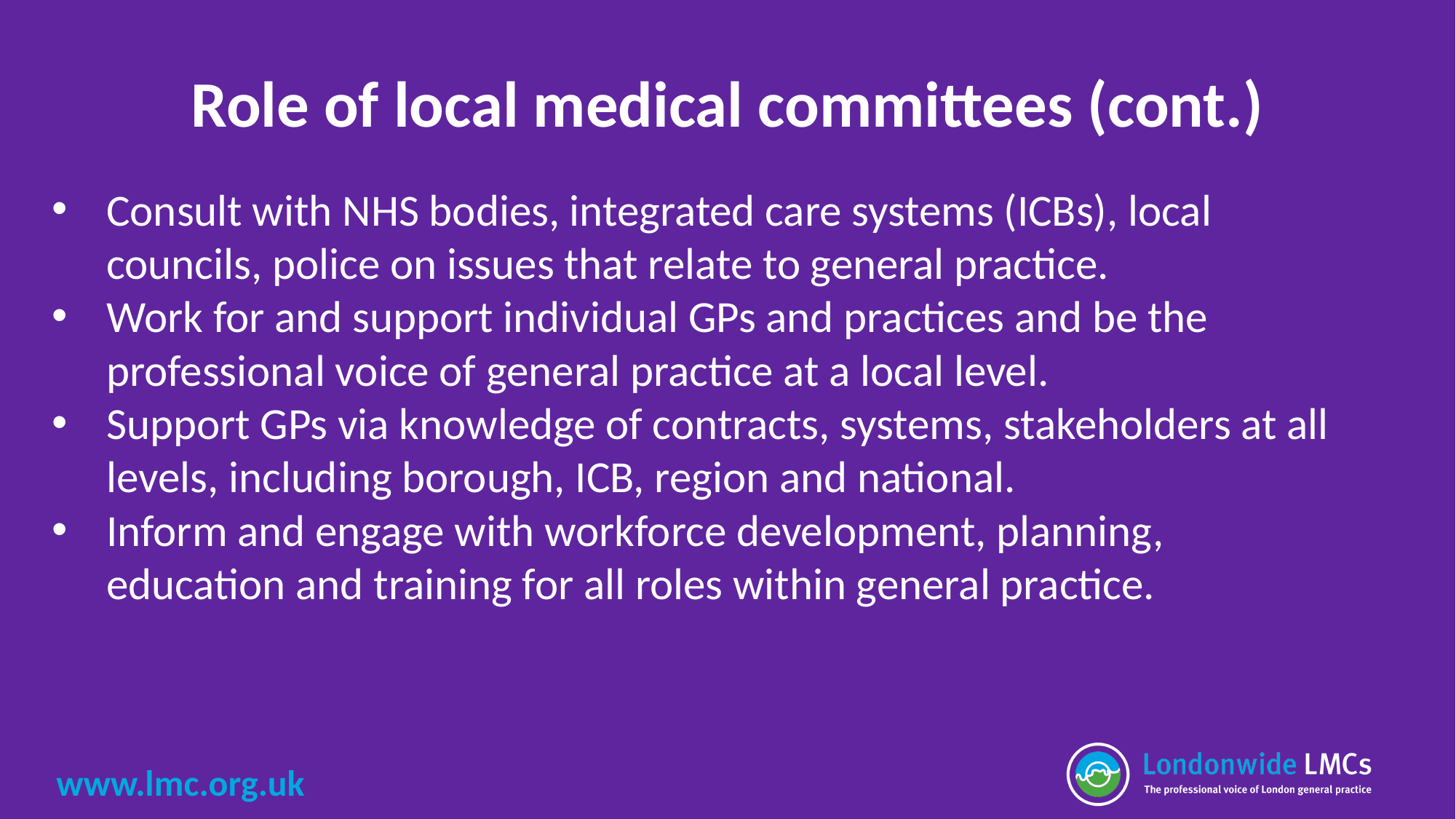

# Role of local medical committees (cont.)
Consult with NHS bodies, integrated care systems (ICBs), local councils, police on issues that relate to general practice.
Work for and support individual GPs and practices and be the professional voice of general practice at a local level.
Support GPs via knowledge of contracts, systems, stakeholders at all levels, including borough, ICB, region and national.
Inform and engage with workforce development, planning, education and training for all roles within general practice.